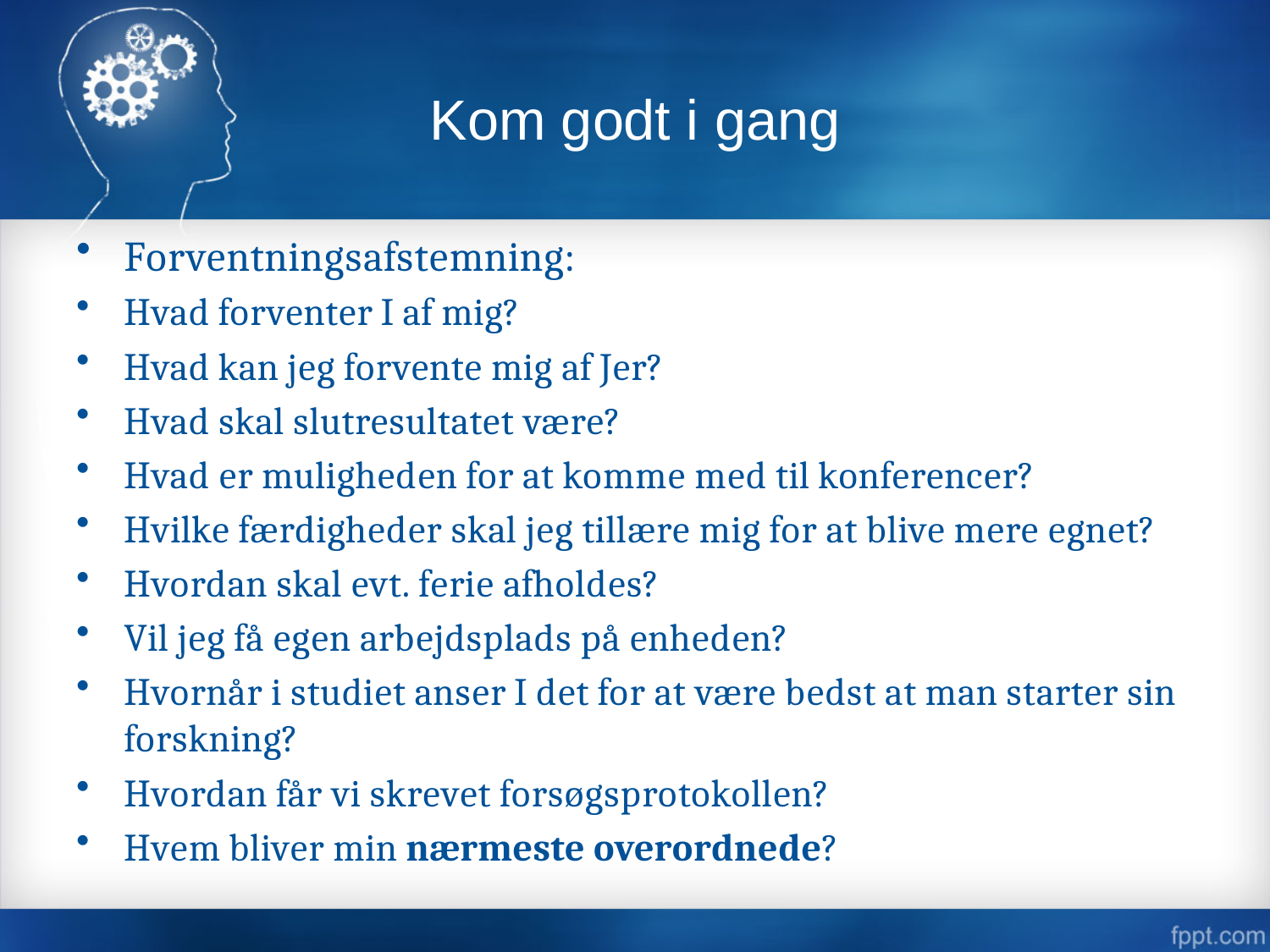

# Kom godt i gang
Forventningsafstemning:
Hvad forventer I af mig?
Hvad kan jeg forvente mig af Jer?
Hvad skal slutresultatet være?
Hvad er muligheden for at komme med til konferencer?
Hvilke færdigheder skal jeg tillære mig for at blive mere egnet?
Hvordan skal evt. ferie afholdes?
Vil jeg få egen arbejdsplads på enheden?
Hvornår i studiet anser I det for at være bedst at man starter sin forskning?
Hvordan får vi skrevet forsøgsprotokollen?
Hvem bliver min nærmeste overordnede?